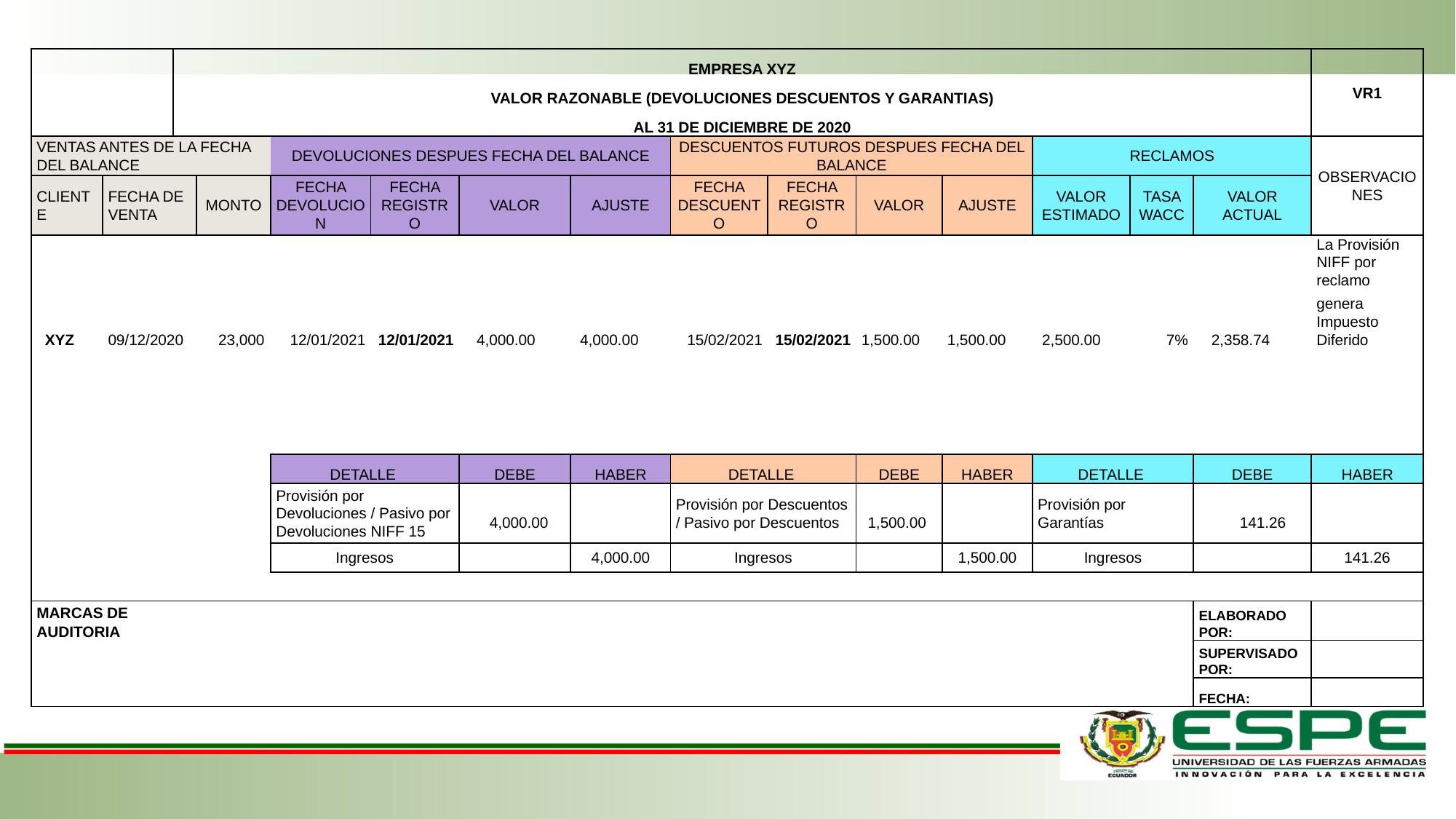

|  |  |  | EMPRESA XYZ |  |  |  |  |  |  |  |  |  |  |  |  | VR1 |
| --- | --- | --- | --- | --- | --- | --- | --- | --- | --- | --- | --- | --- | --- | --- | --- | --- |
|  |  |  | VALOR RAZONABLE (DEVOLUCIONES DESCUENTOS Y GARANTIAS) |  |  |  |  |  |  |  |  |  |  |  |  |  |
|  |  |  | AL 31 DE DICIEMBRE DE 2020 |  |  |  |  |  |  |  |  |  |  |  |  |  |
| VENTAS ANTES DE LA FECHA DEL BALANCE |  |  |  |  | DEVOLUCIONES DESPUES FECHA DEL BALANCE |  |  |  | DESCUENTOS FUTUROS DESPUES FECHA DEL BALANCE |  |  |  | RECLAMOS |  |  | OBSERVACIONES |
| CLIENTE | FECHA DE VENTA | FECHA DE VENTA | MONTO | MONTO | FECHA DEVOLUCION | FECHA REGISTRO | VALOR | AJUSTE | FECHA DESCUENTO | FECHA REGISTRO | VALOR | AJUSTE | VALOR ESTIMADO | TASA WACC | VALOR ACTUAL |  |
|  |  |  |  |  |  |  |  |  |  |  |  |  |  |  |  | La Provisión NIFF por reclamo |
| XYZ | 09/12/2020 | 09/12/2020 | 23,000.00 | 23,000 | 12/01/2021 | 12/01/2021 | 4,000.00 | 4,000.00 | 15/02/2021 | 15/02/2021 | 1,500.00 | 1,500.00 | 2,500.00 | 7% | 2,358.74 | genera Impuesto Diferido |
|  |  |  |  |  |  |  |  |  |  |  |  |  |  |  |  |  |
|  |  |  |  |  |  |  |  |  |  |  |  |  |  |  |  |  |
|  |  |  |  |  |  |  |  |  |  |  |  |  |  |  |  |  |
|  |  |  |  |  |  |  |  |  |  |  |  |  |  |  |  |  |
|  |  |  |  |  | DETALLE |  | DEBE | HABER | DETALLE |  | DEBE | HABER | DETALLE |  | DEBE | HABER |
|  |  |  |  |  | Provisión por Devoluciones / Pasivo por Devoluciones NIFF 15 |  | 4,000.00 |  | Provisión por Descuentos / Pasivo por Descuentos |  | 1,500.00 |  | Provisión por Garantías |  | 141.26 |  |
|  |  |  |  |  | Ingresos |  |  | 4,000.00 | Ingresos |  |  | 1,500.00 | Ingresos |  |  | 141.26 |
|  |  |  |  |  |  |  |  |  |  |  |  |  |  |  |  |  |
| MARCAS DE AUDITORIA |  |  |  |  |  |  |  |  |  |  |  |  |  |  | ELABORADO POR: |  |
|  |  |  |  |  |  |  |  |  |  |  |  |  |  |  | SUPERVISADO POR: |  |
|  |  |  |  |  |  |  |  |  |  |  |  |  |  |  | FECHA: |  |